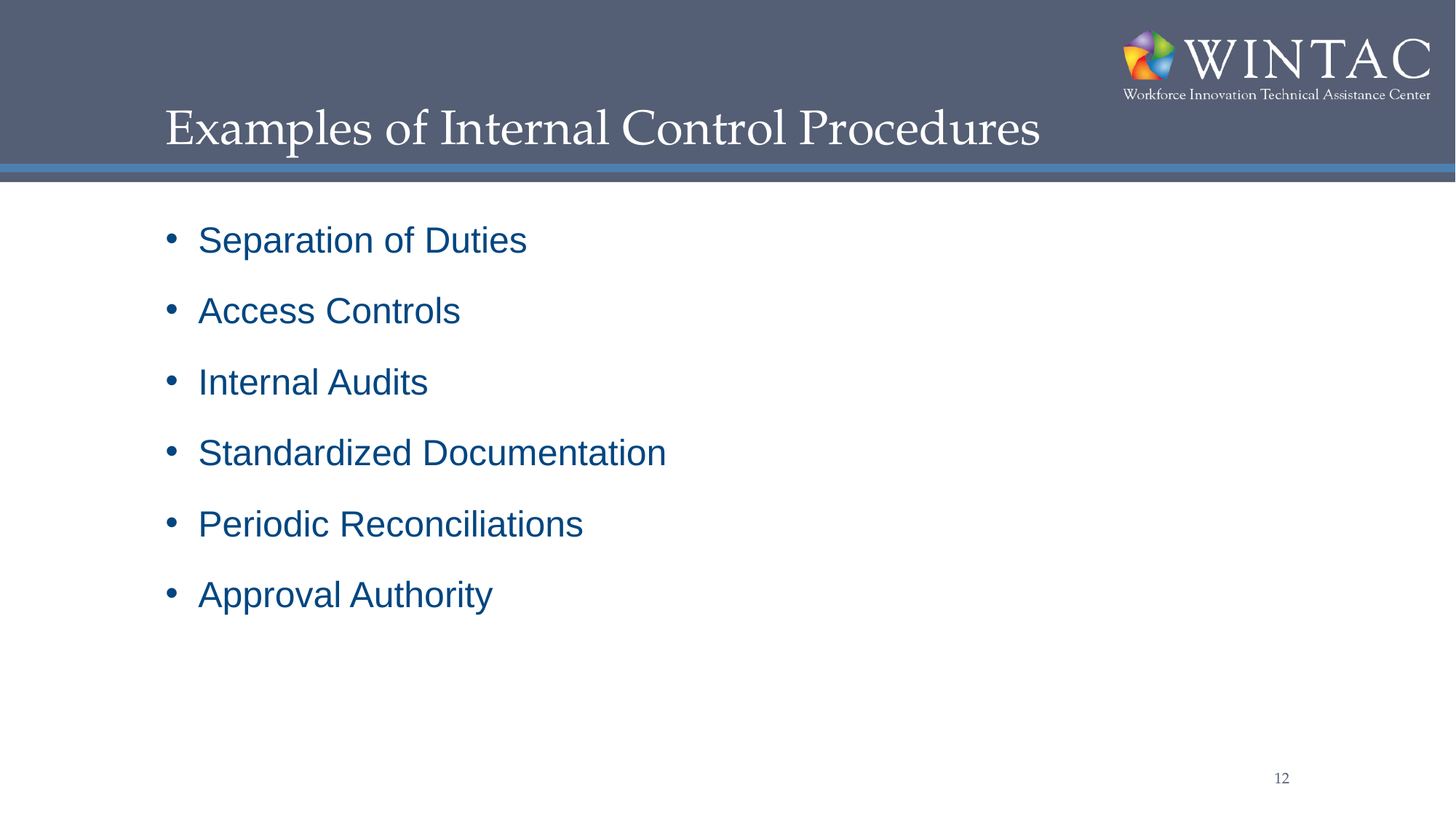

# Examples of Internal Control Procedures
Separation of Duties
Access Controls
Internal Audits
Standardized Documentation
Periodic Reconciliations
Approval Authority
12